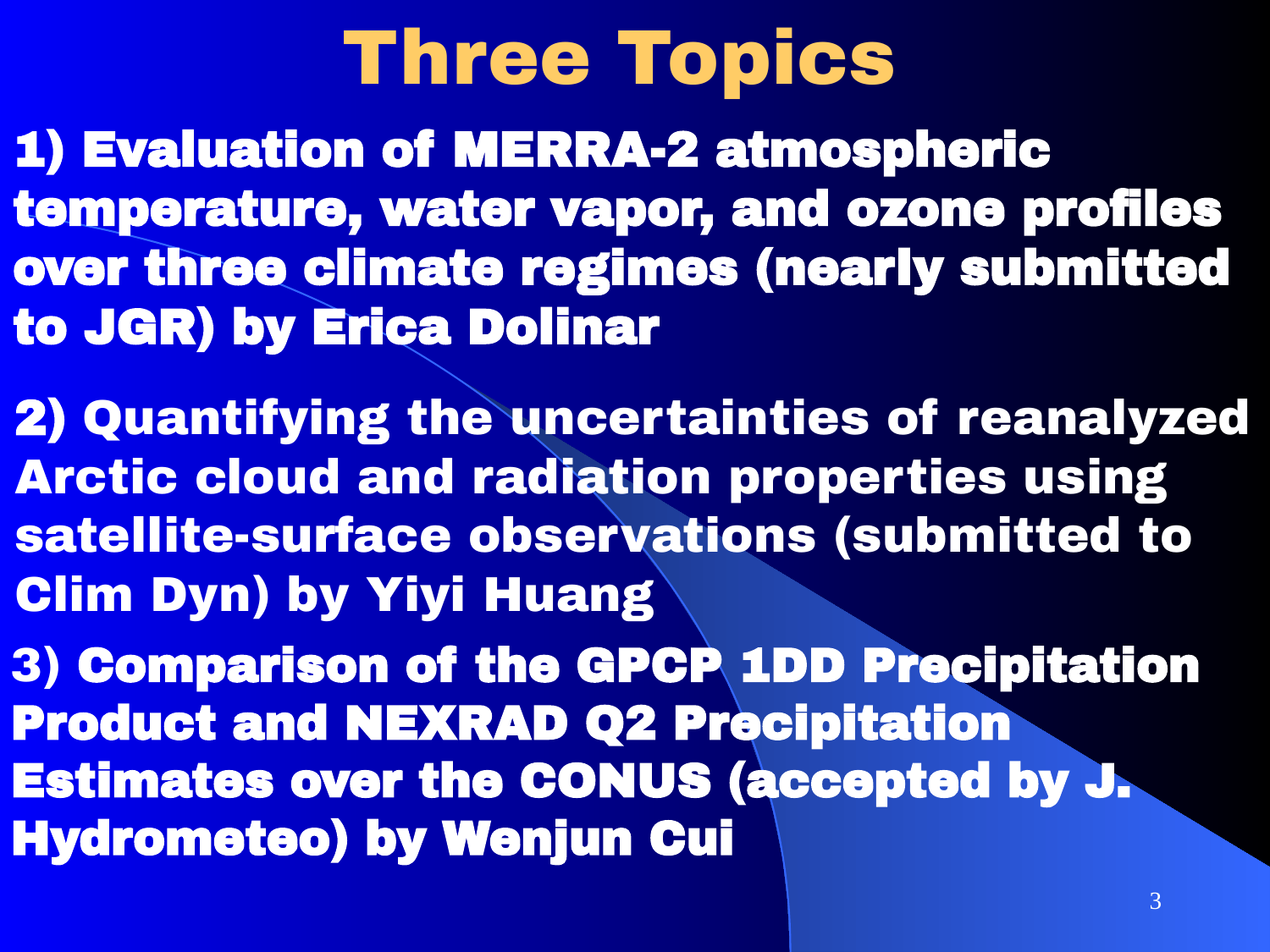

Three Topics
# 1) Evaluation of MERRA-2 atmospheric temperature, water vapor, and ozone profiles over three climate regimes (nearly submitted to JGR) by Erica Dolinar
2) Quantifying the uncertainties of reanalyzed Arctic cloud and radiation properties using satellite-surface observations (submitted to Clim Dyn) by Yiyi Huang
3) Comparison of the GPCP 1DD Precipitation Product and NEXRAD Q2 Precipitation Estimates over the CONUS (accepted by J. Hydrometeo) by Wenjun Cui
3